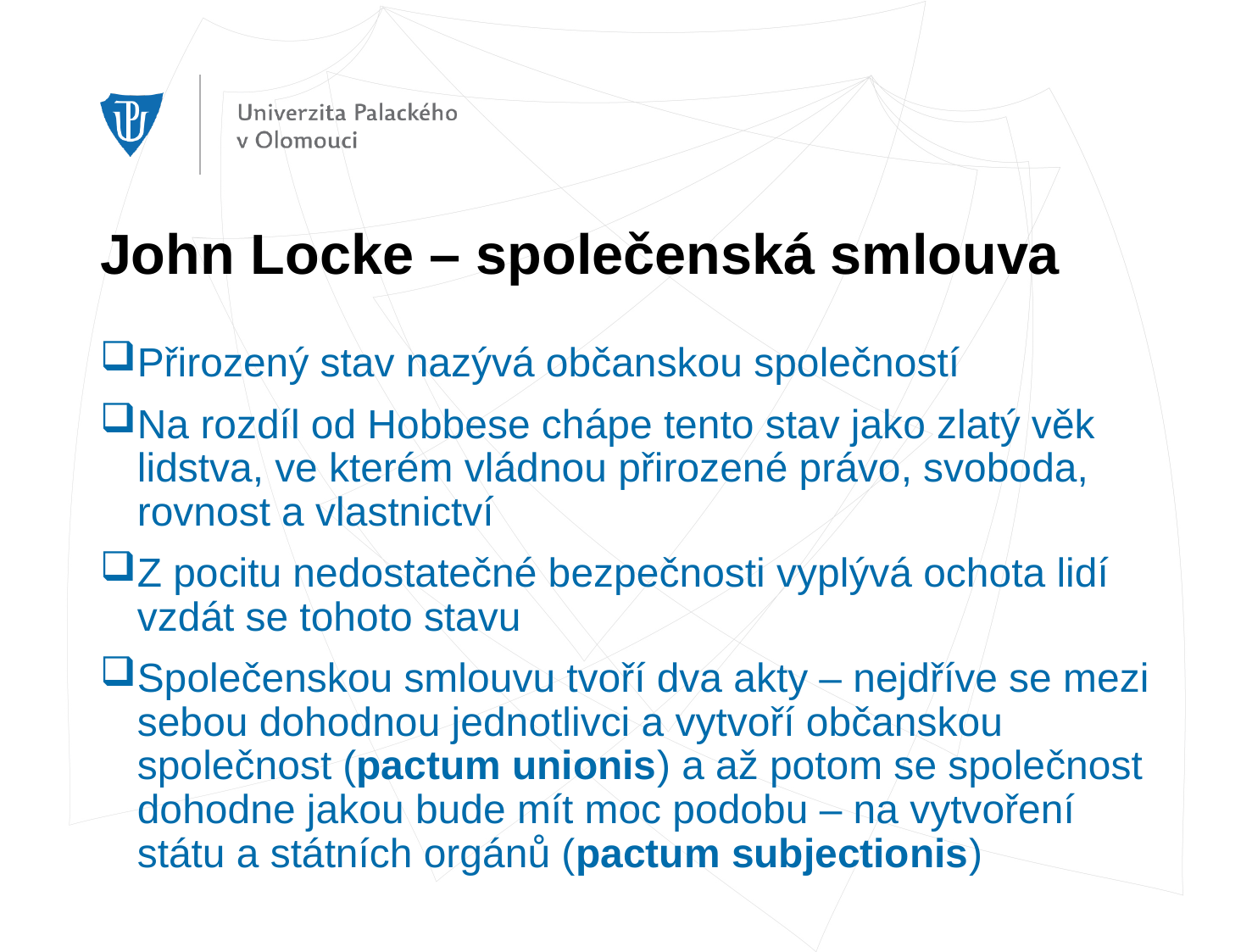

# John Locke – společenská smlouva
Přirozený stav nazývá občanskou společností
Na rozdíl od Hobbese chápe tento stav jako zlatý věk lidstva, ve kterém vládnou přirozené právo, svoboda, rovnost a vlastnictví
Z pocitu nedostatečné bezpečnosti vyplývá ochota lidí vzdát se tohoto stavu
Společenskou smlouvu tvoří dva akty – nejdříve se mezi sebou dohodnou jednotlivci a vytvoří občanskou společnost (pactum unionis) a až potom se společnost dohodne jakou bude mít moc podobu – na vytvoření státu a státních orgánů (pactum subjectionis)